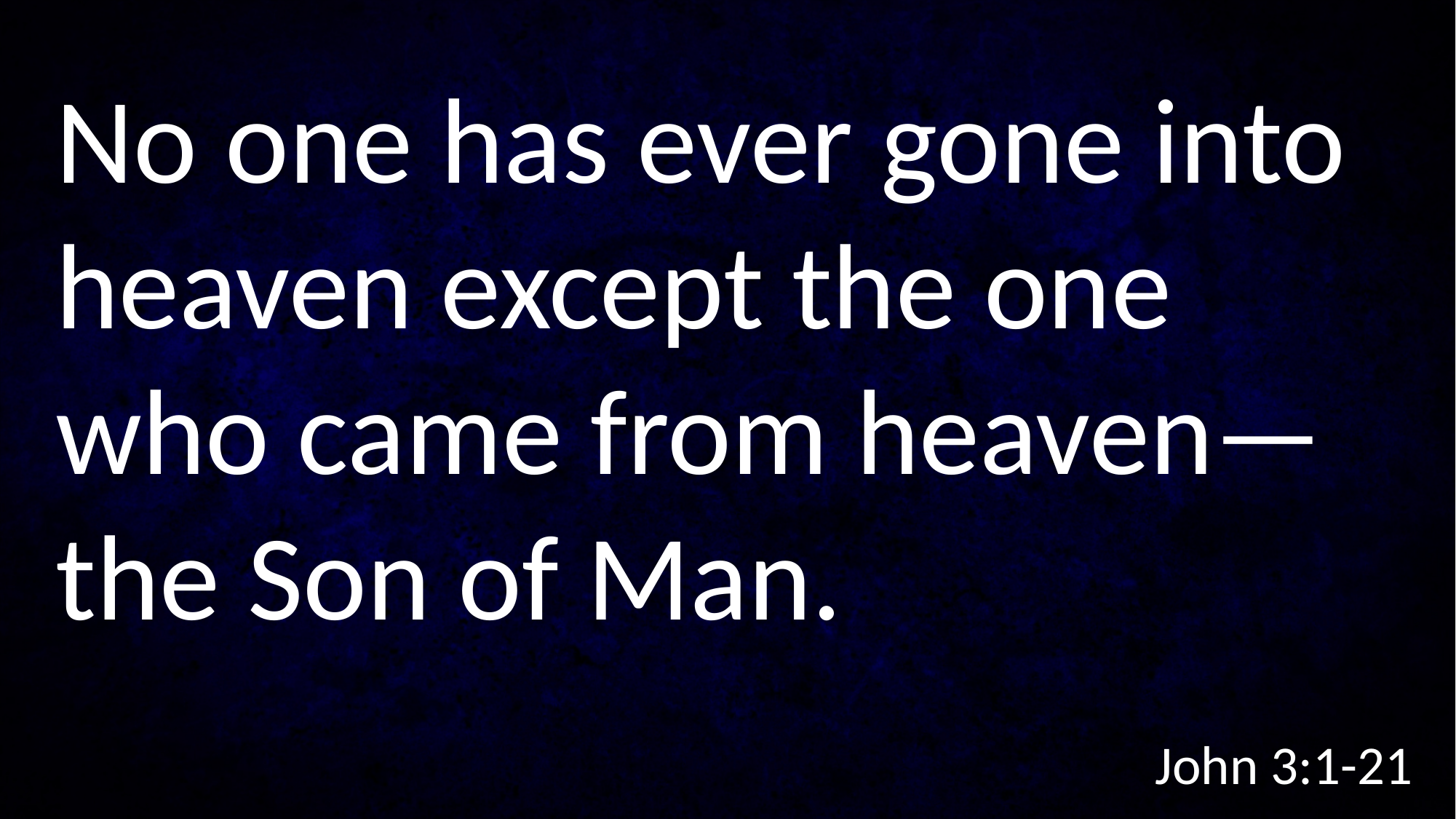

No one has ever gone into heaven except the one who came from heaven—the Son of Man.
John 3:1-21